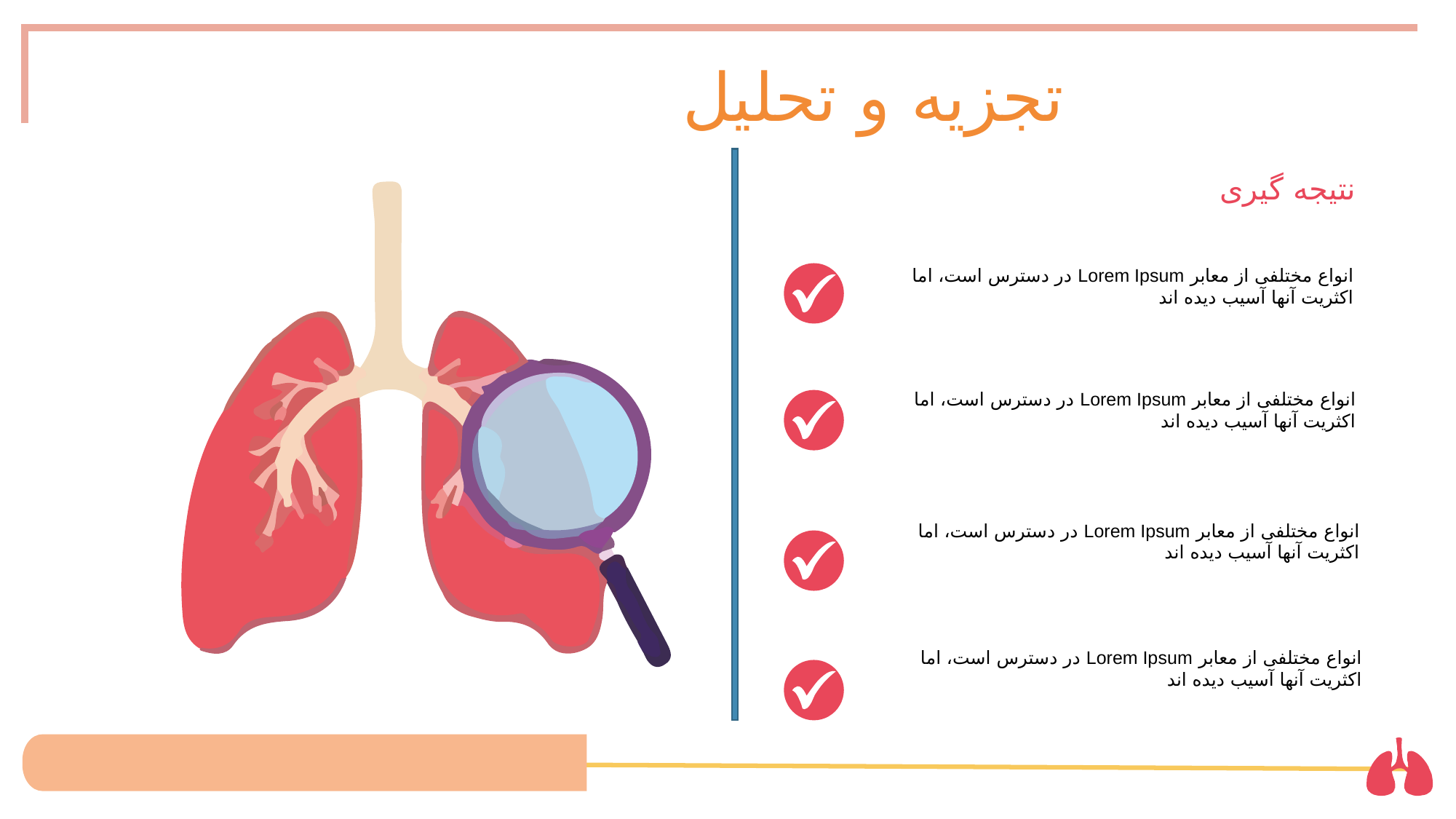

تجزیه و تحلیل

نتیجه گیری

انواع مختلفی از معابر Lorem Ipsum در دسترس است، اما اکثریت آنها آسیب دیده اند

انواع مختلفی از معابر Lorem Ipsum در دسترس است، اما اکثریت آنها آسیب دیده اند

انواع مختلفی از معابر Lorem Ipsum در دسترس است، اما اکثریت آنها آسیب دیده اند

انواع مختلفی از معابر Lorem Ipsum در دسترس است، اما اکثریت آنها آسیب دیده اند